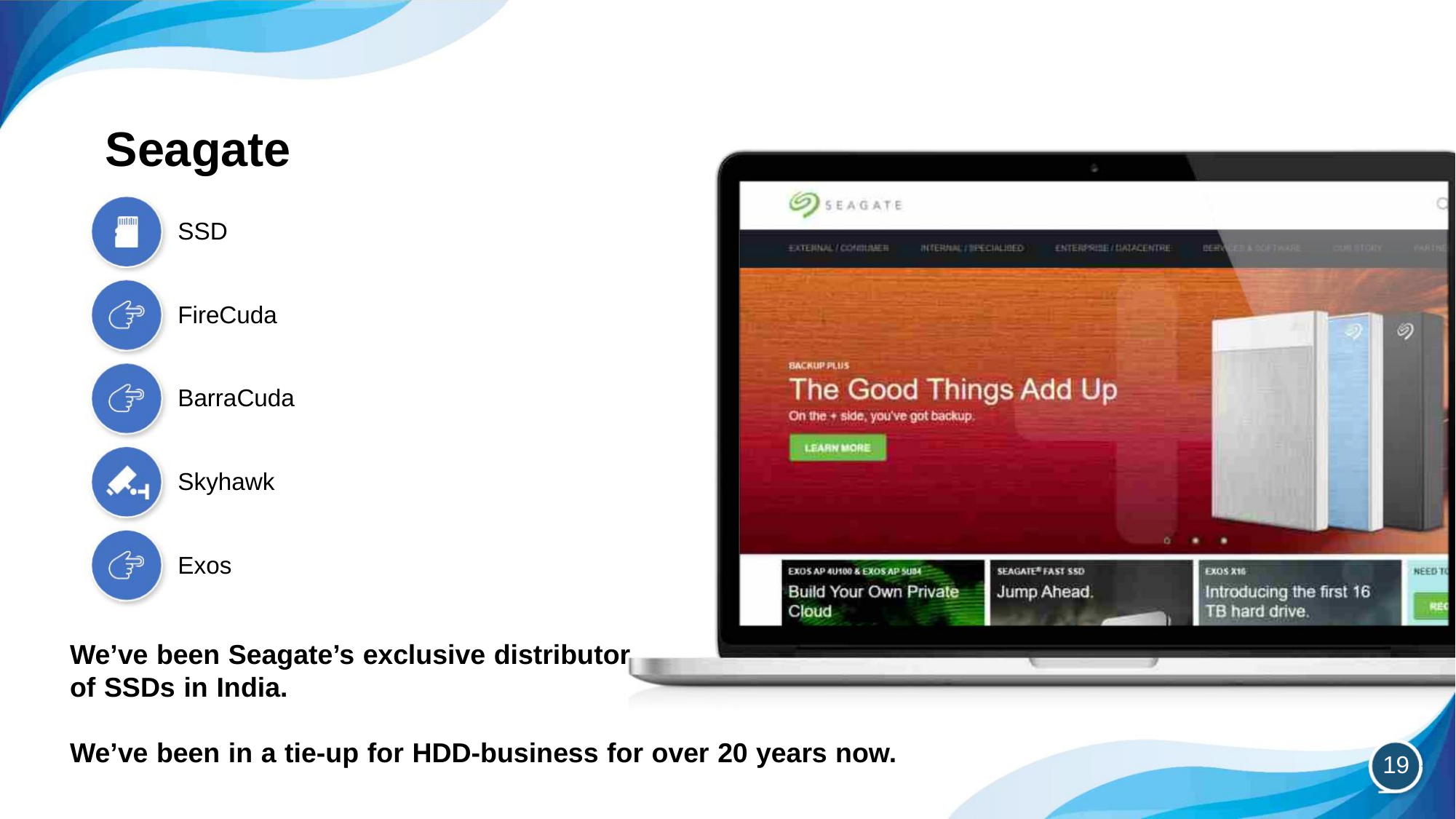

Seagate
SSD
FireCuda
BarraCuda
Skyhawk
Exos
We’ve been Seagate’s exclusive distributor
of SSDs in India.
We’ve been in a tie-up for HDD-business for over 20 years now.
19